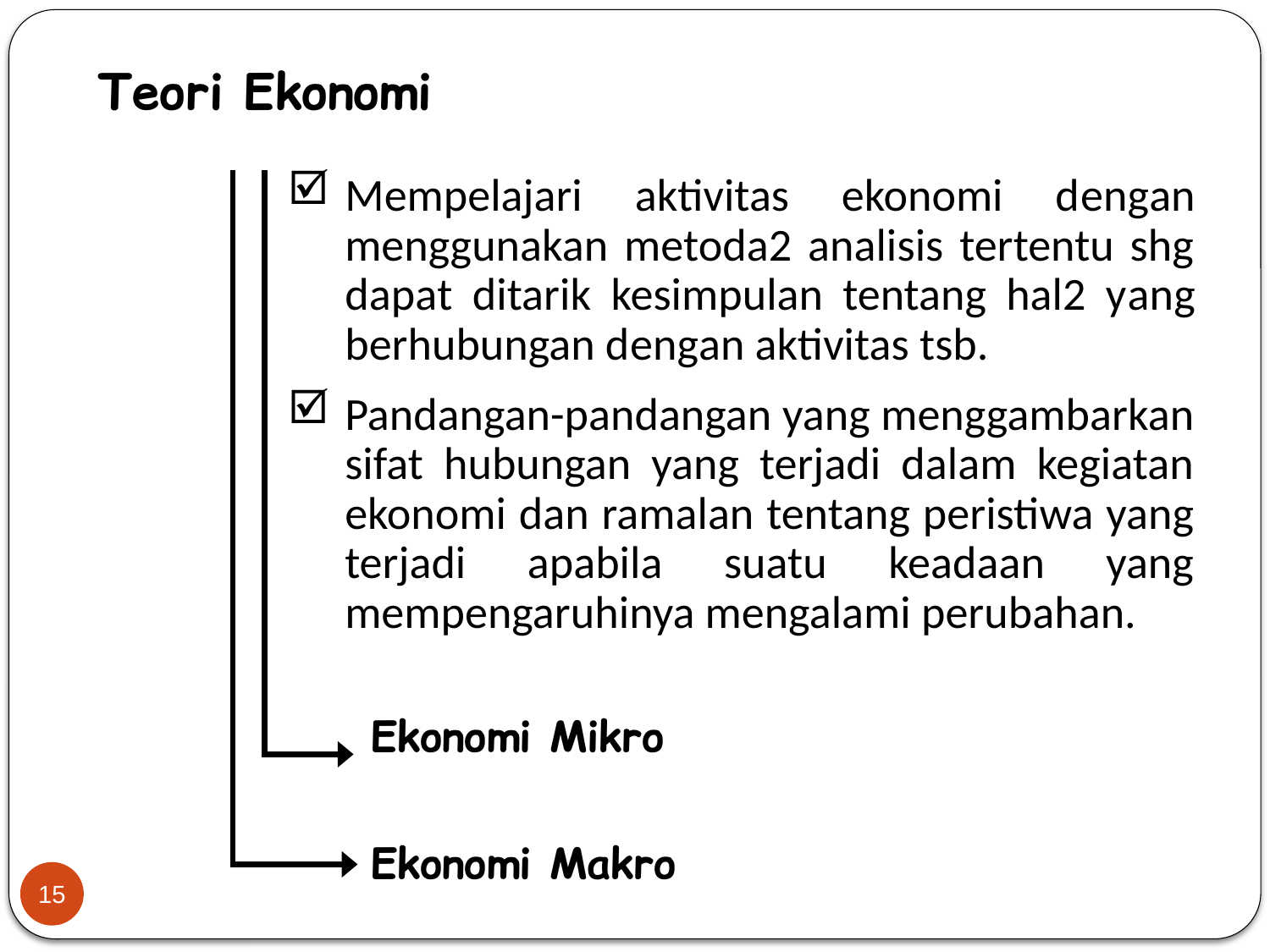

Teori Ekonomi

Mempelajari aktivitas ekonomi dengan menggunakan metoda2 analisis tertentu shg dapat ditarik kesimpulan tentang hal2 yang berhubungan dengan aktivitas tsb.
Pandangan-pandangan yang menggambarkan sifat hubungan yang terjadi dalam kegiatan ekonomi dan ramalan tentang peristiwa yang terjadi apabila suatu keadaan yang mempengaruhinya mengalami perubahan.

Ekonomi Mikro
Ekonomi Makro
15